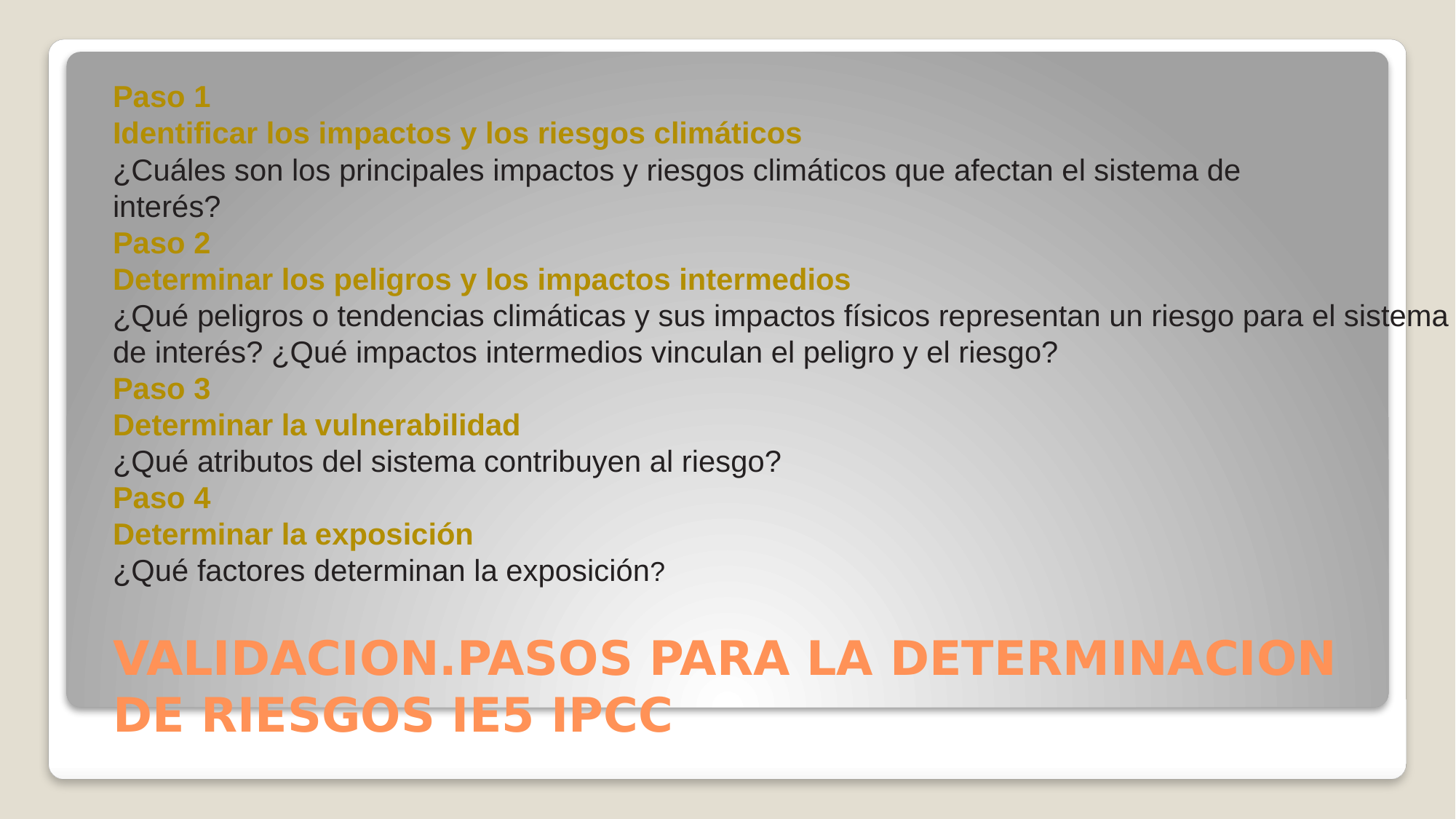

Paso 1
Identificar los impactos y los riesgos climáticos
¿Cuáles son los principales impactos y riesgos climáticos que afectan el sistema de
interés?
Paso 2
Determinar los peligros y los impactos intermedios
¿Qué peligros o tendencias climáticas y sus impactos físicos representan un riesgo para el sistema
de interés? ¿Qué impactos intermedios vinculan el peligro y el riesgo?
Paso 3
Determinar la vulnerabilidad
¿Qué atributos del sistema contribuyen al riesgo?
Paso 4
Determinar la exposición
¿Qué factores determinan la exposición?
# VALIDACION.PASOS PARA LA DETERMINACION  DE RIESGOS IE5 IPCC